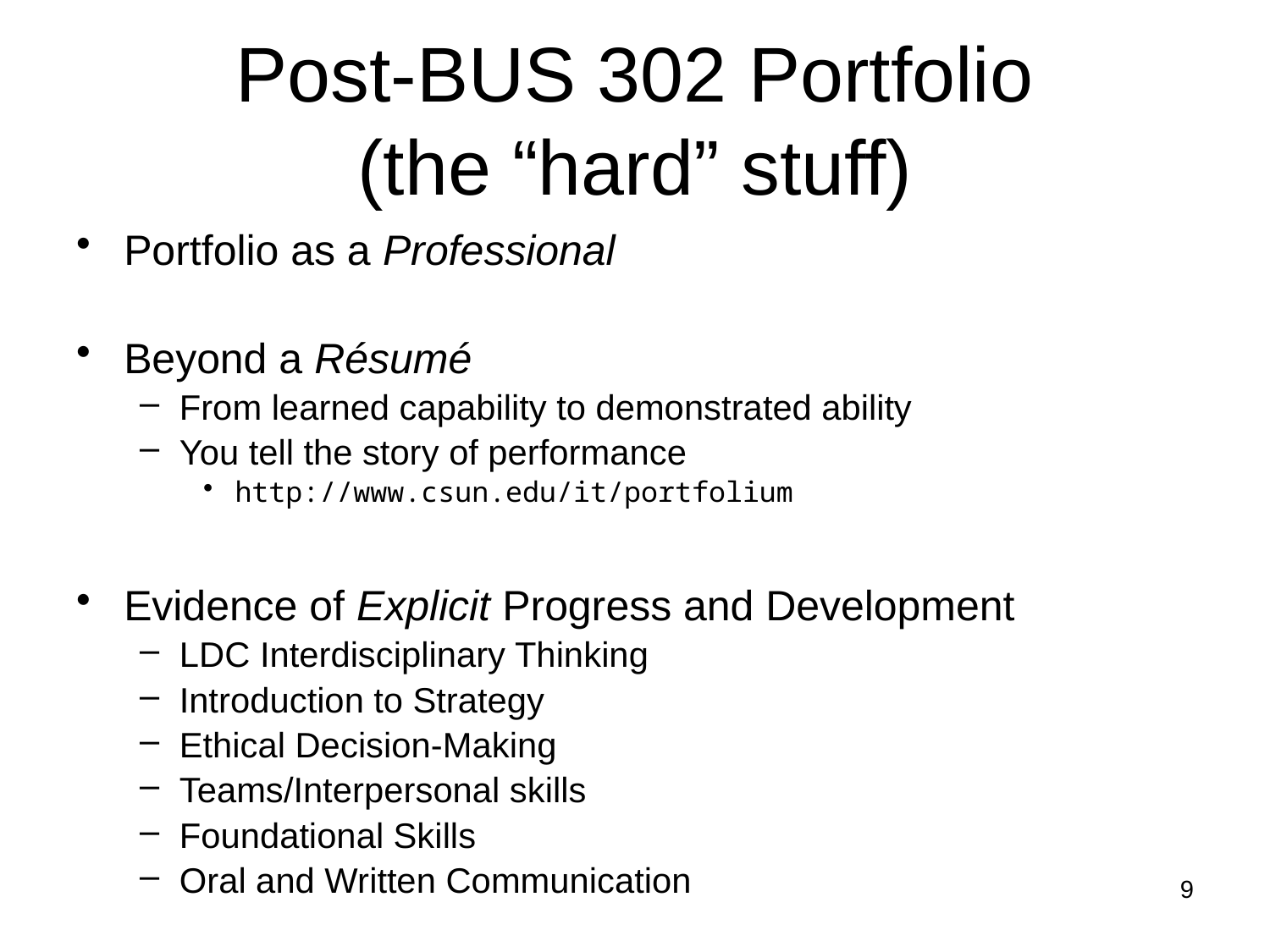

# Post-BUS 302 Portfolio (the “hard” stuff)
Portfolio as a Professional

Beyond a Résumé
From learned capability to demonstrated ability
You tell the story of performance
http://www.csun.edu/it/portfolium

Evidence of Explicit Progress and Development
LDC Interdisciplinary Thinking
Introduction to Strategy
Ethical Decision-Making
Teams/Interpersonal skills
Foundational Skills
Oral and Written Communication
9